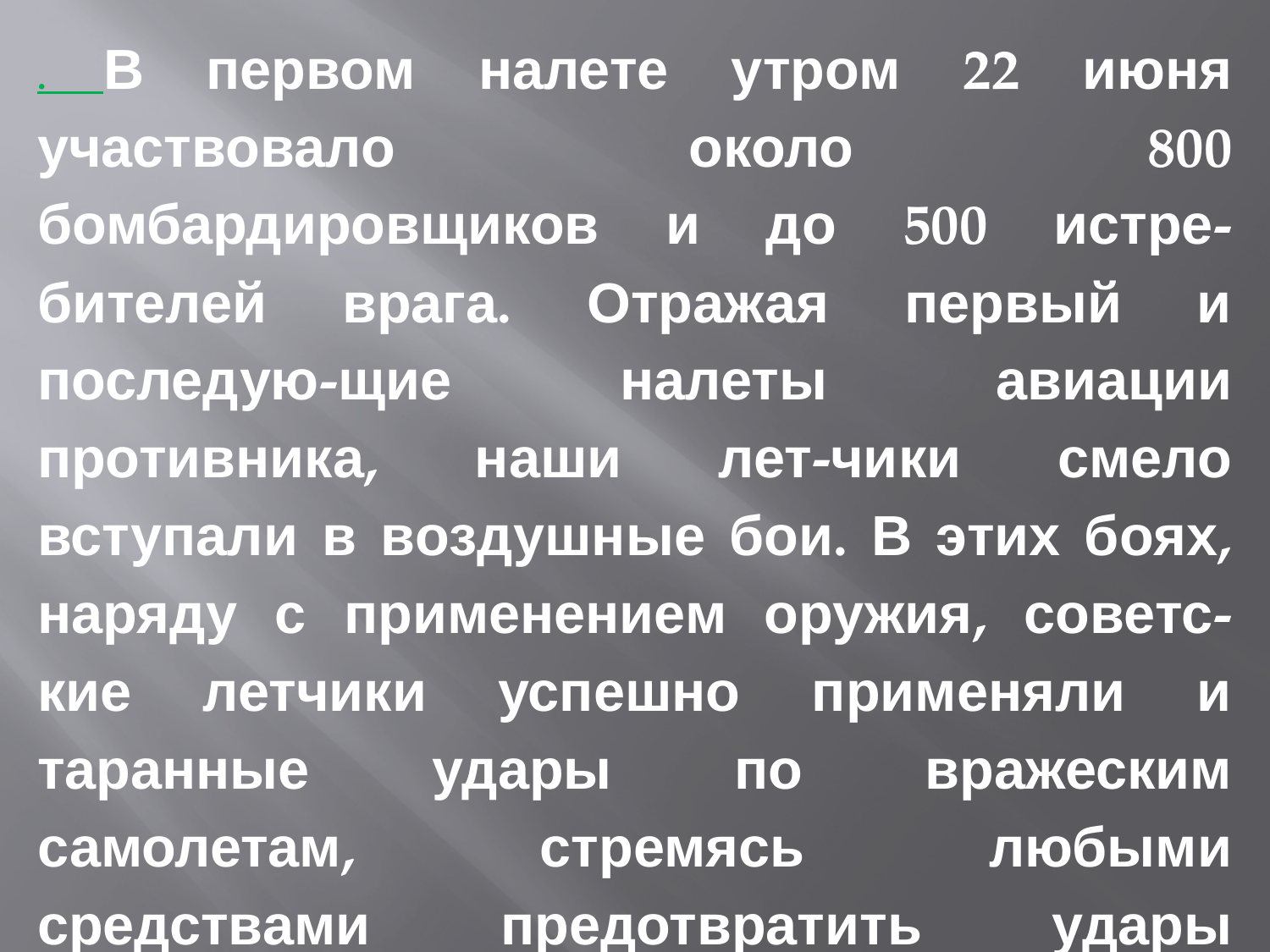

. В первом налете утром 22 июня участвовало около 800 бомбардировщиков и до 500 истре-бителей врага. Отражая первый и последую-щие налеты авиации противника, наши лет-чики смело вступали в воздушные бои. В этих боях, наряду с применением оружия, советс-кие летчики успешно применяли и таранные удары по вражеским самолетам, стремясь любыми средствами предотвратить удары фашистской авиации по нашим войскам и объектам тыла.